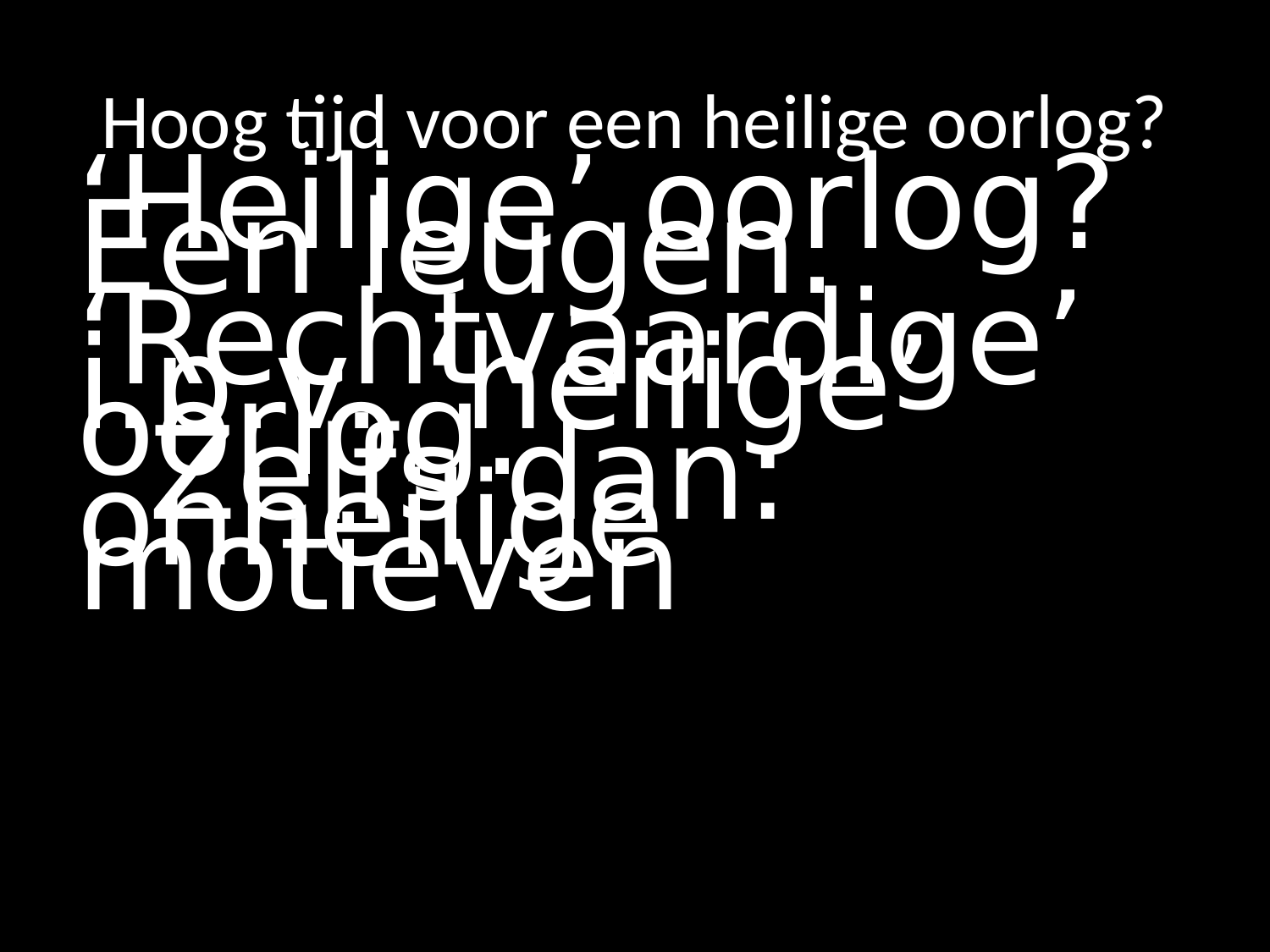

# Hoog tijd voor een heilige oorlog?
‘Heilige’ oorlog? Een leugen.

‘Rechtvaardige’ i.p.v. ‘heilige’ oorlog.
	Zelfs dan: onheilige motieven